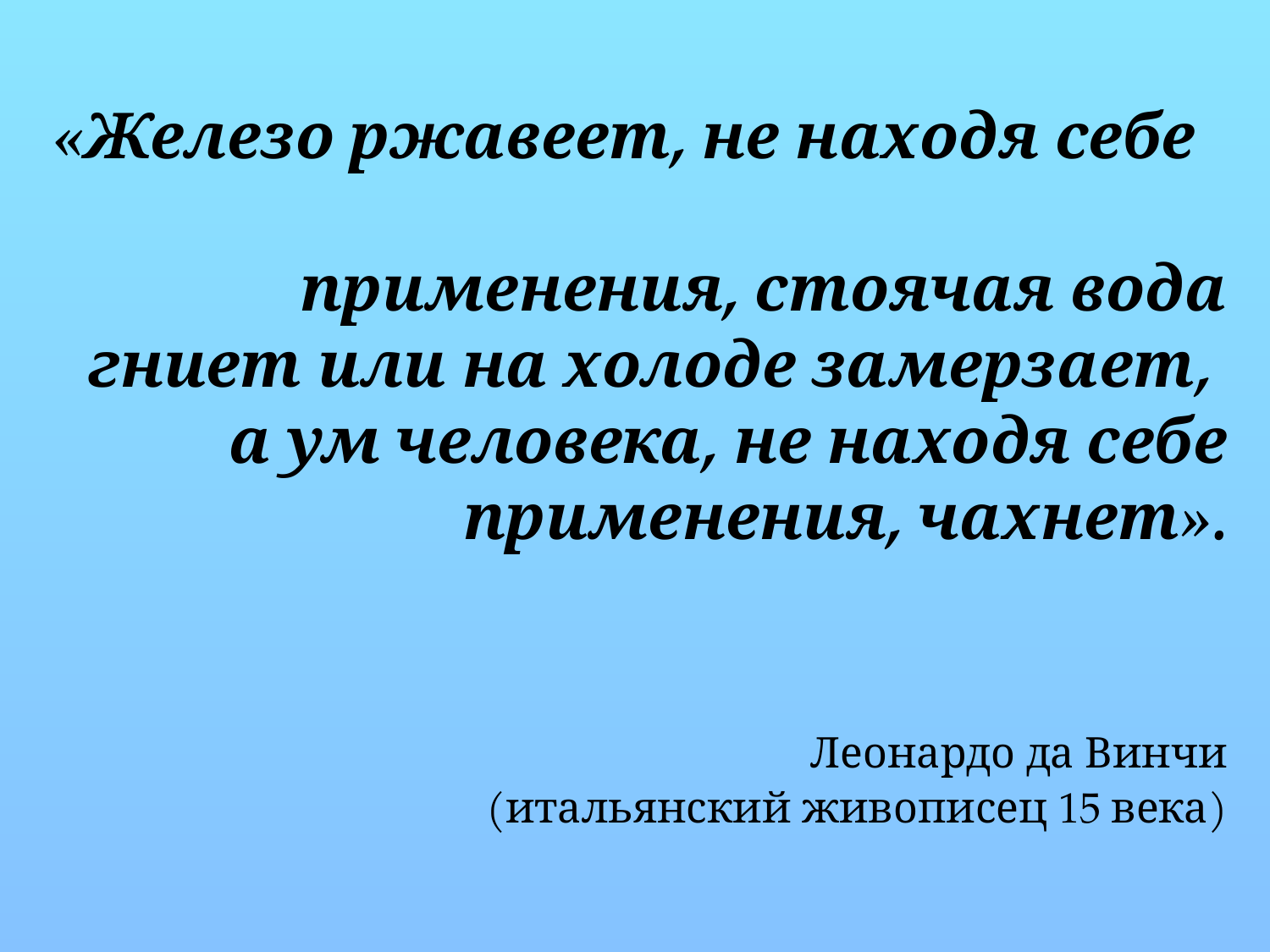

«Железо ржавеет, не находя себе                                                                                    применения, стоячая вода гниет или на холоде замерзает,
а ум человека, не находя себе применения, чахнет».
                                                                                                                Леонардо да Винчи
                                     (итальянский живописец 15 века)